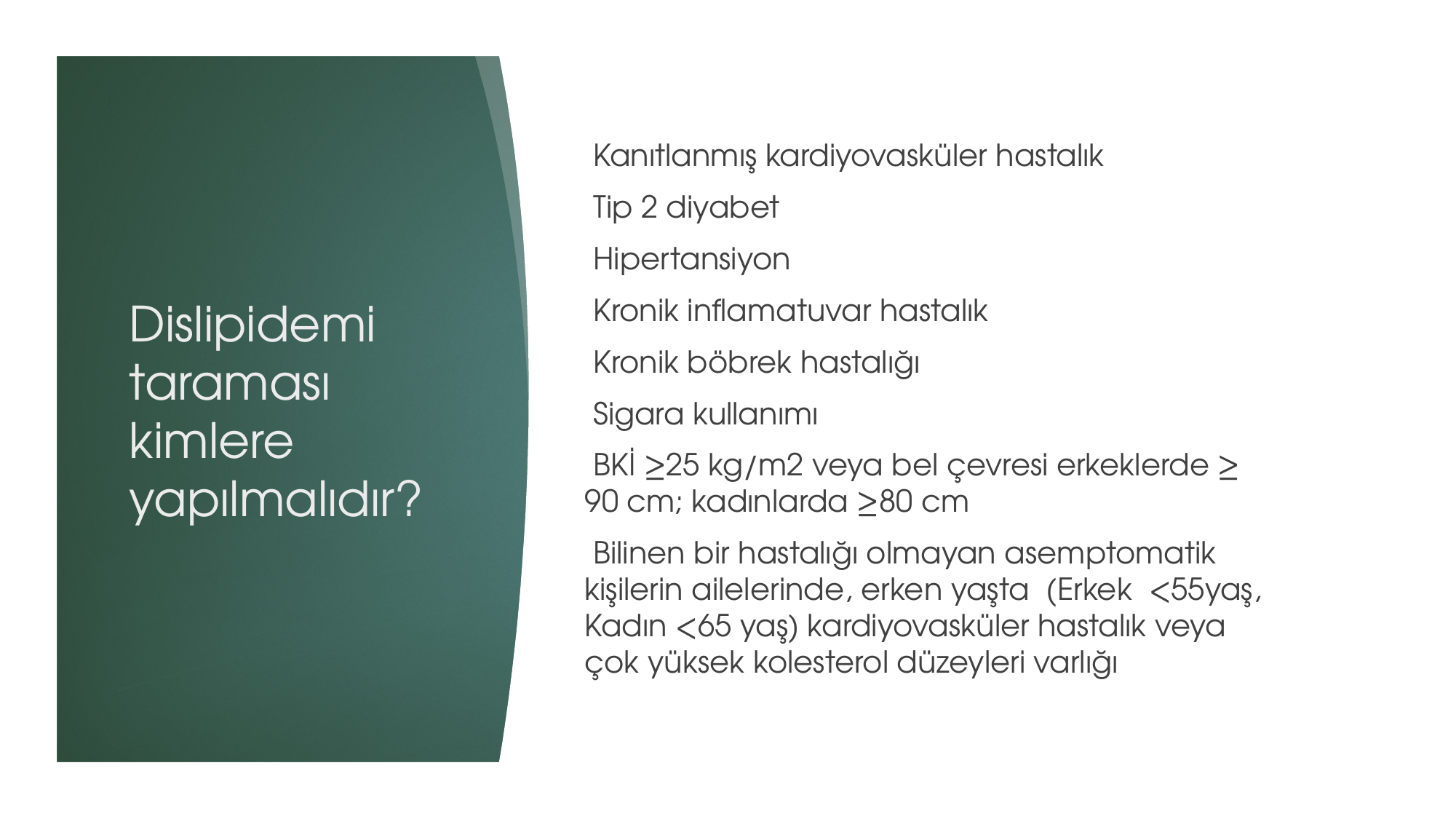

Kanıtlanmış kardiyovasküler hastalık
 Tip 2 diyabet
 Hipertansiyon
 Kronik inflamatuvar hastalık
 Kronik böbrek hastalığı
 Sigara kullanımı
 BKİ ≥25 kg/m2 veya bel çevresi erkeklerde ≥ 90 cm; kadınlarda ≥80 cm
 Bilinen bir hastalığı olmayan asemptomatik   kişilerin ailelerinde, erken yaşta  (Erkek  <55yaş, Kadın <65 yaş) kardiyovasküler hastalık veya çok yüksek kolesterol düzeyleri varlığı
# Dislipidemi taraması kimlere yapılmalıdır?